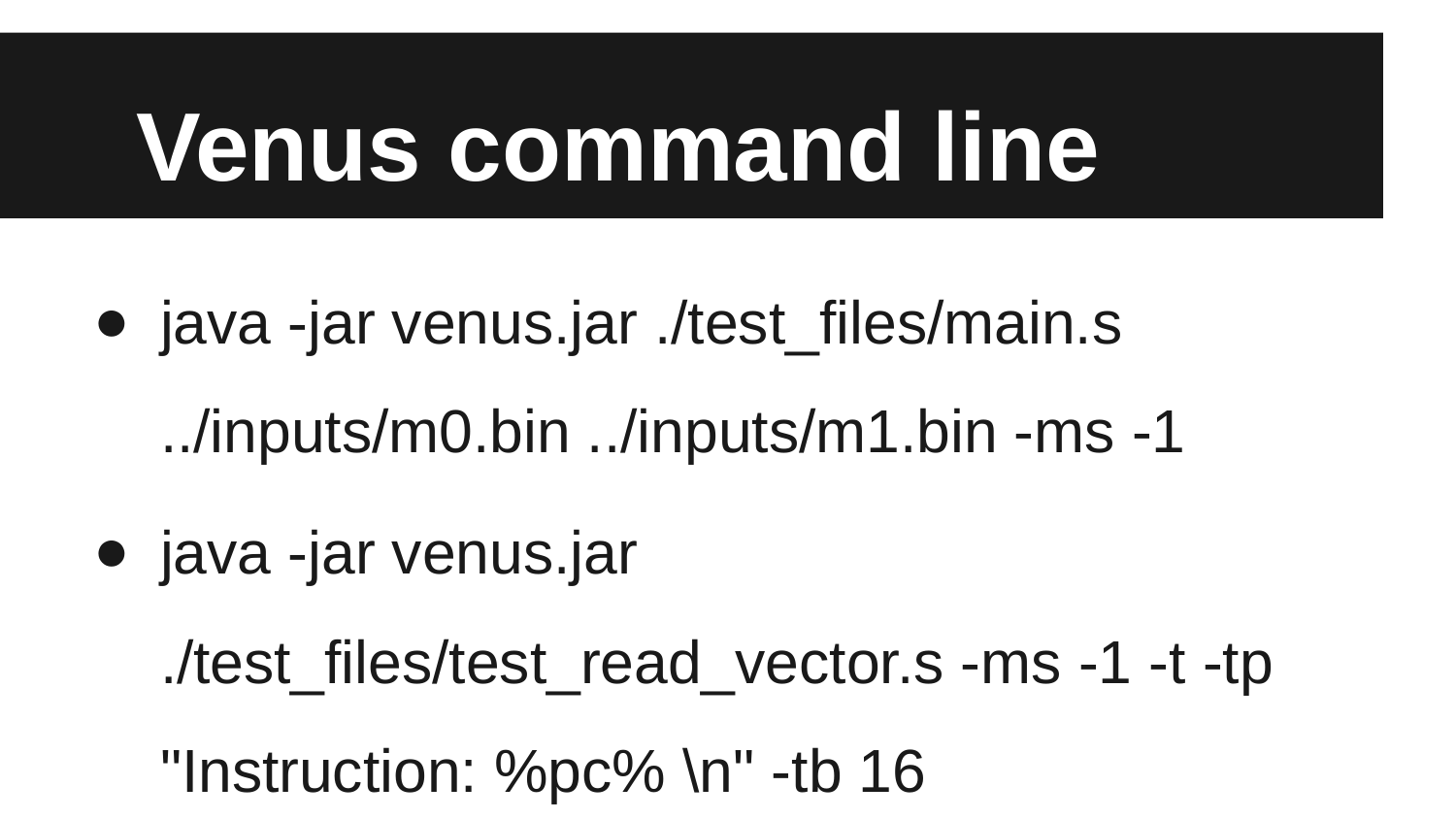

# Venus command line
java -jar venus.jar ./test_files/main.s ../inputs/m0.bin ../inputs/m1.bin -ms -1
java -jar venus.jar ./test_files/test_read_vector.s -ms -1 -t -tp "Instruction: %pc% \n" -tb 16